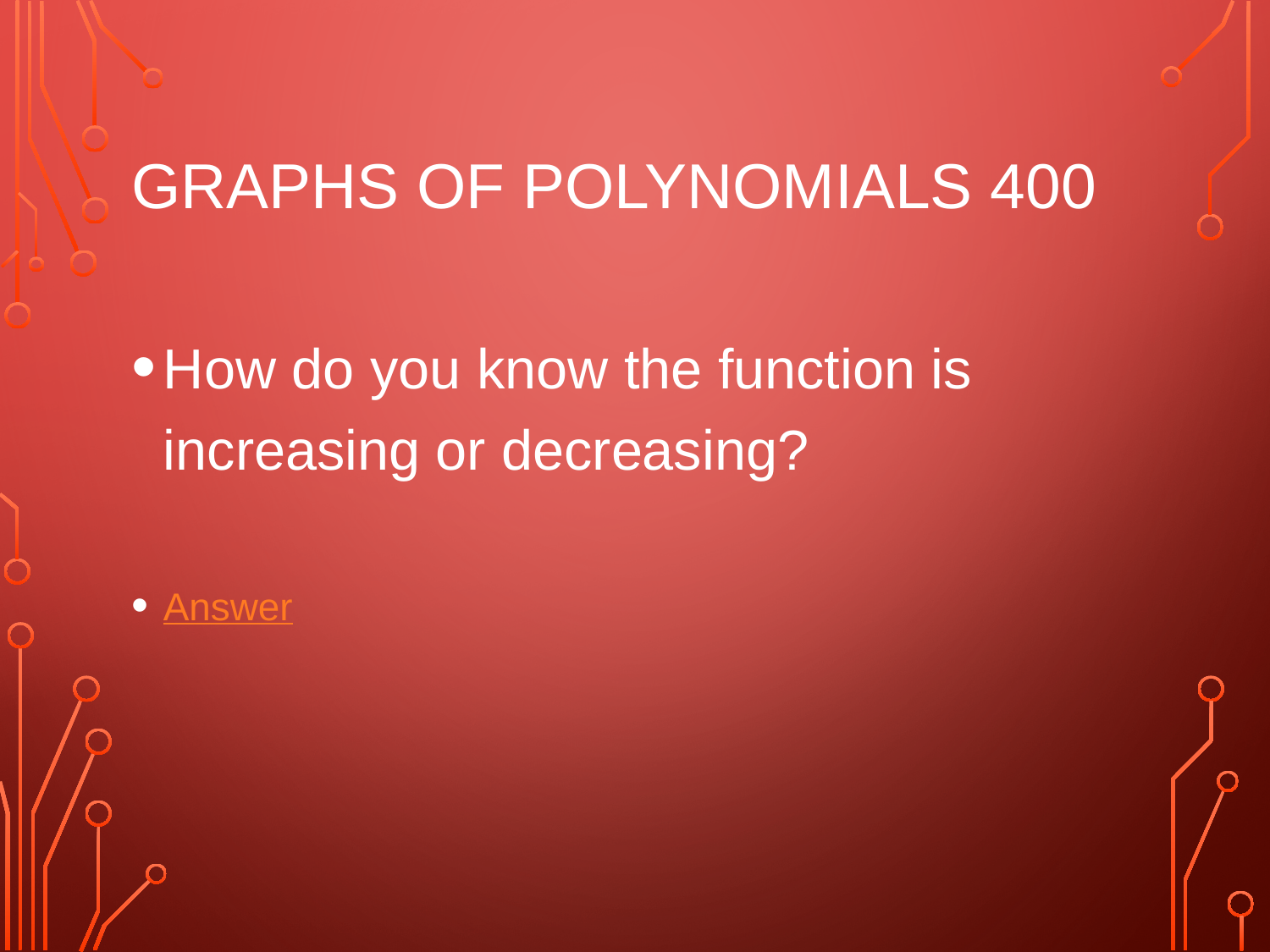

# Graphs of Polynomials 400
How do you know the function is increasing or decreasing?

Answer